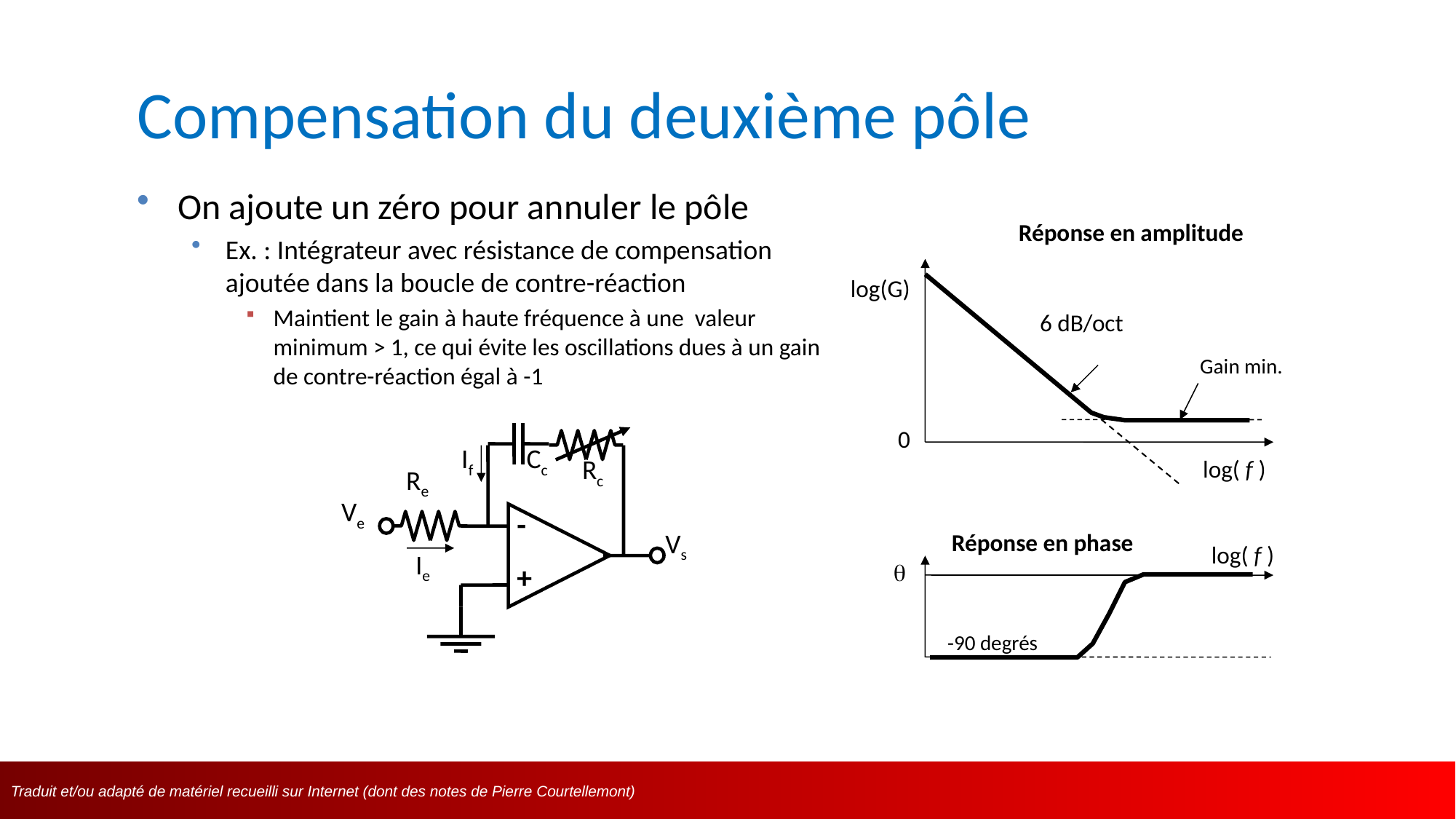

# Compensation du deuxième pôle
On ajoute un zéro pour annuler le pôle
Ex. : Intégrateur avec résistance de compensation ajoutée dans la boucle de contre-réaction
Maintient le gain à haute fréquence à une  valeur minimum > 1, ce qui évite les oscillations dues à un gain de contre-réaction égal à -1

Réponse en amplitude

log(G)

6 dB/oct
Gain min.

0

log( f )
Réponse en phase
log( f )
θ

-90 degrés

If
Cc

Rc
Re
Ve

-

Vs

Ie

+